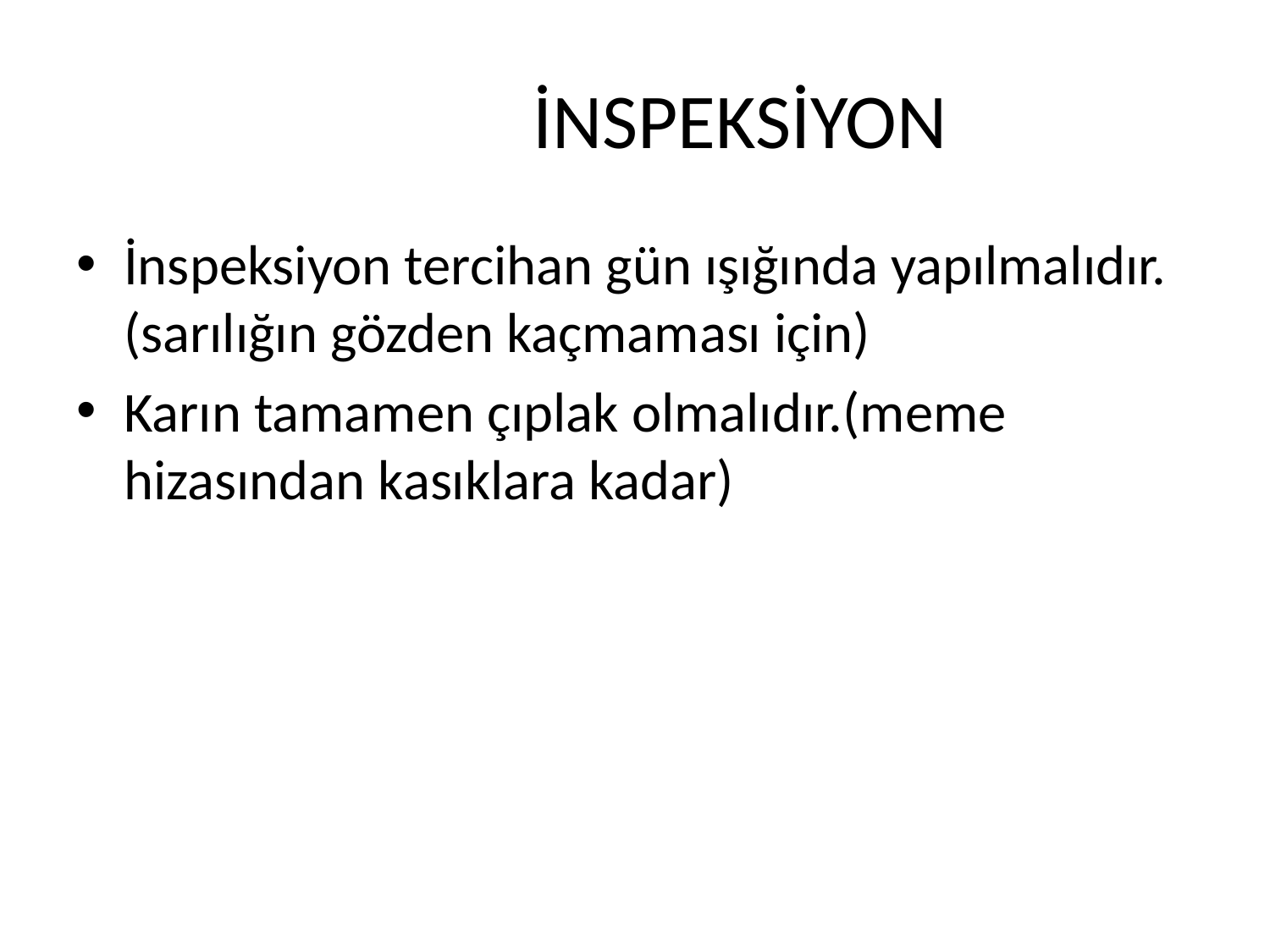

# İNSPEKSİYON
İnspeksiyon tercihan gün ışığında yapılmalıdır.(sarılığın gözden kaçmaması için)
Karın tamamen çıplak olmalıdır.(meme hizasından kasıklara kadar)